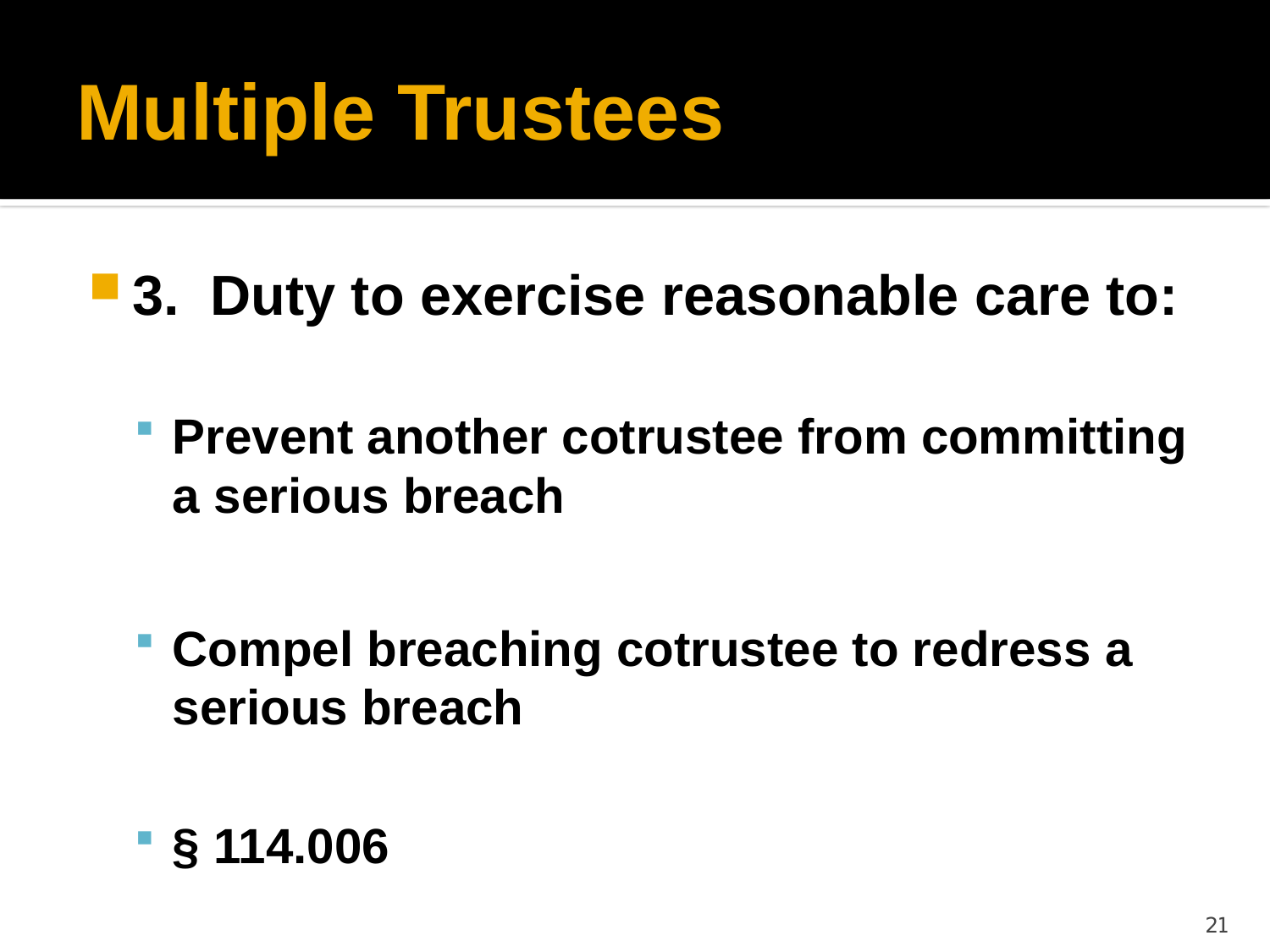

# Multiple Trustees
3.  Duty to exercise reasonable care to:

Prevent another cotrustee from committing a serious breach

Compel breaching cotrustee to redress a serious breach

§ 114.006

21